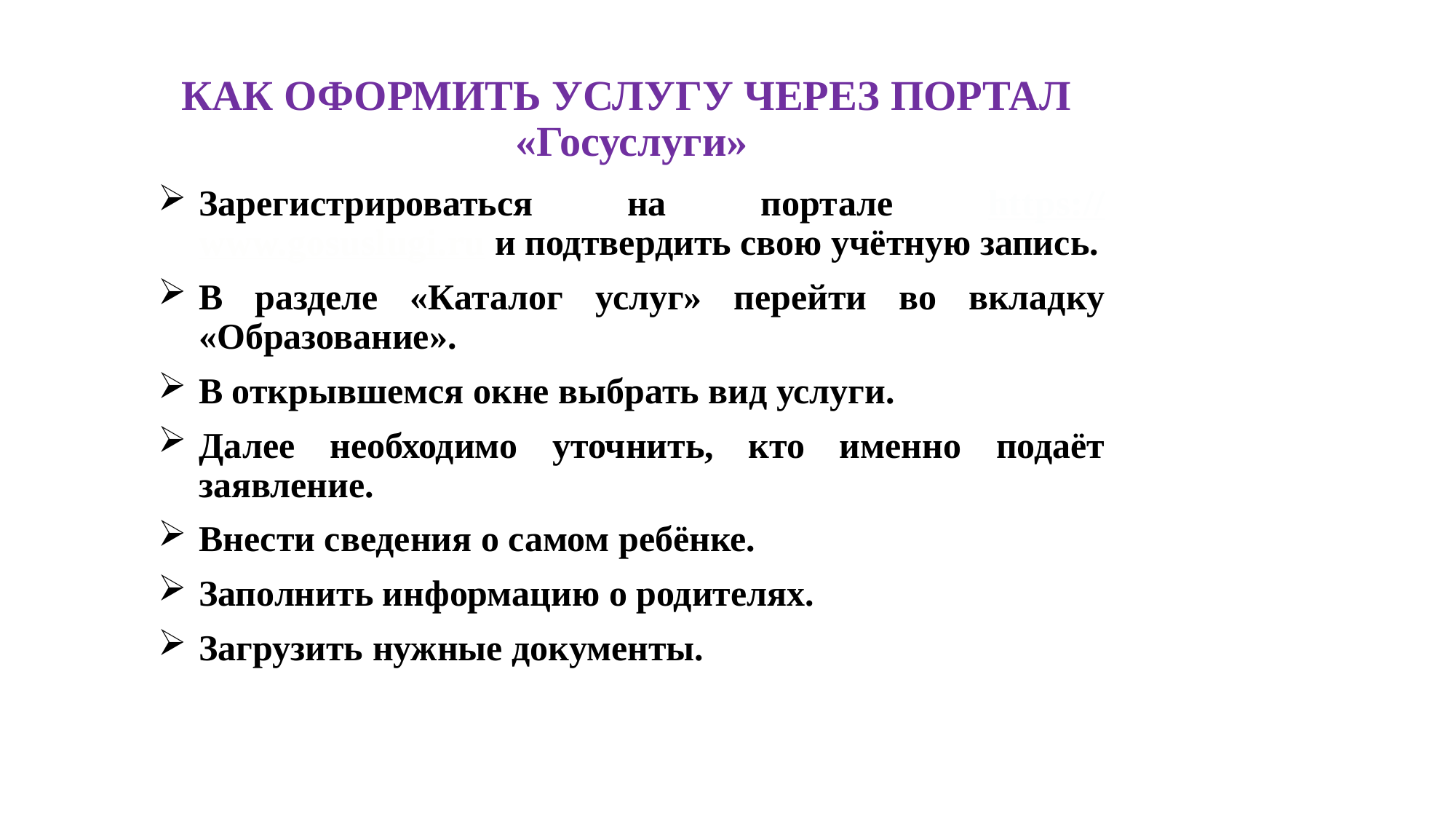

# КАК ОФОРМИТЬ УСЛУГУ ЧЕРЕЗ ПОРТАЛ «Госуслуги»
Зарегистрироваться на портале https://www.gosuslugi.ru и подтвердить свою учётную запись.
В разделе «Каталог услуг» перейти во вкладку «Образование».
В открывшемся окне выбрать вид услуги.
Далее необходимо уточнить, кто именно подаёт заявление.
Внести сведения о самом ребёнке.
Заполнить информацию о родителях.
Загрузить нужные документы.